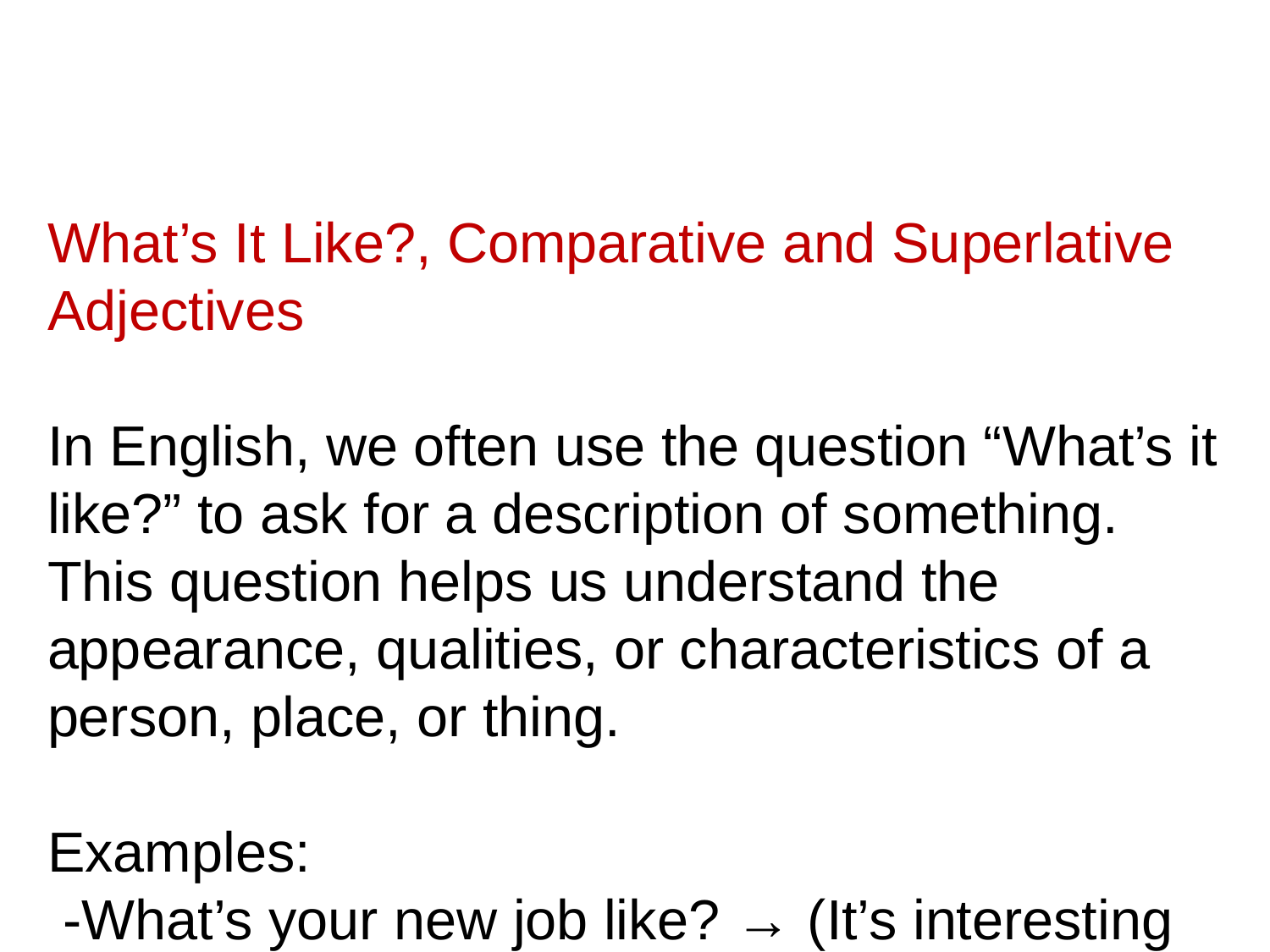

What’s It Like?, Comparative and Superlative Adjectives

In English, we often use the question “What’s it like?” to ask for a description of something. This question helps us understand the appearance, qualities, or characteristics of a person, place, or thing.

Examples:
 -What’s your new job like? → (It’s interesting and challenging.)
 -What’s the weather like today? → (It’s cold and windy.)